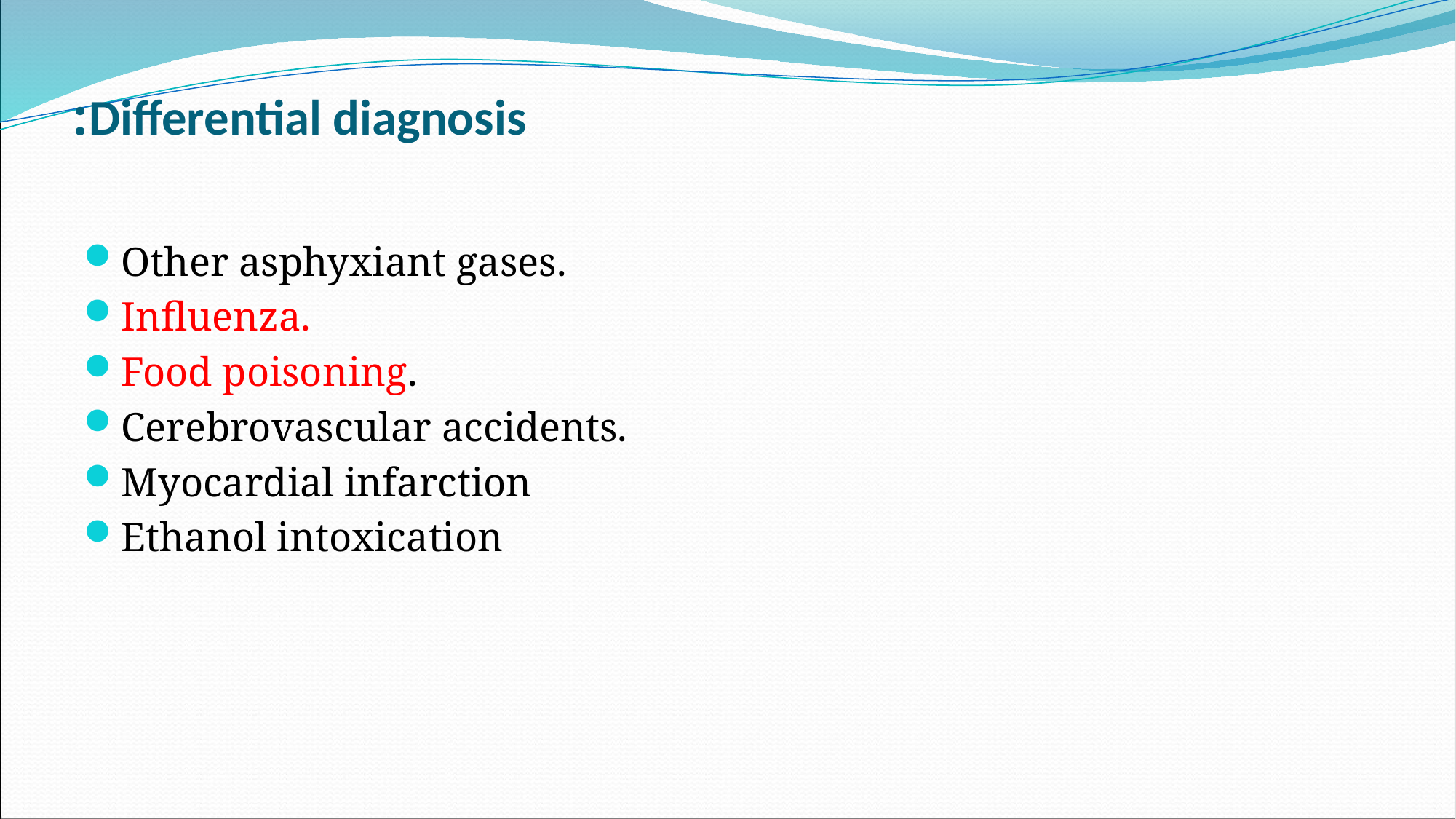

# Differential diagnosis:
Other asphyxiant gases.
Influenza.
Food poisoning.
Cerebrovascular accidents.
Myocardial infarction
Ethanol intoxication